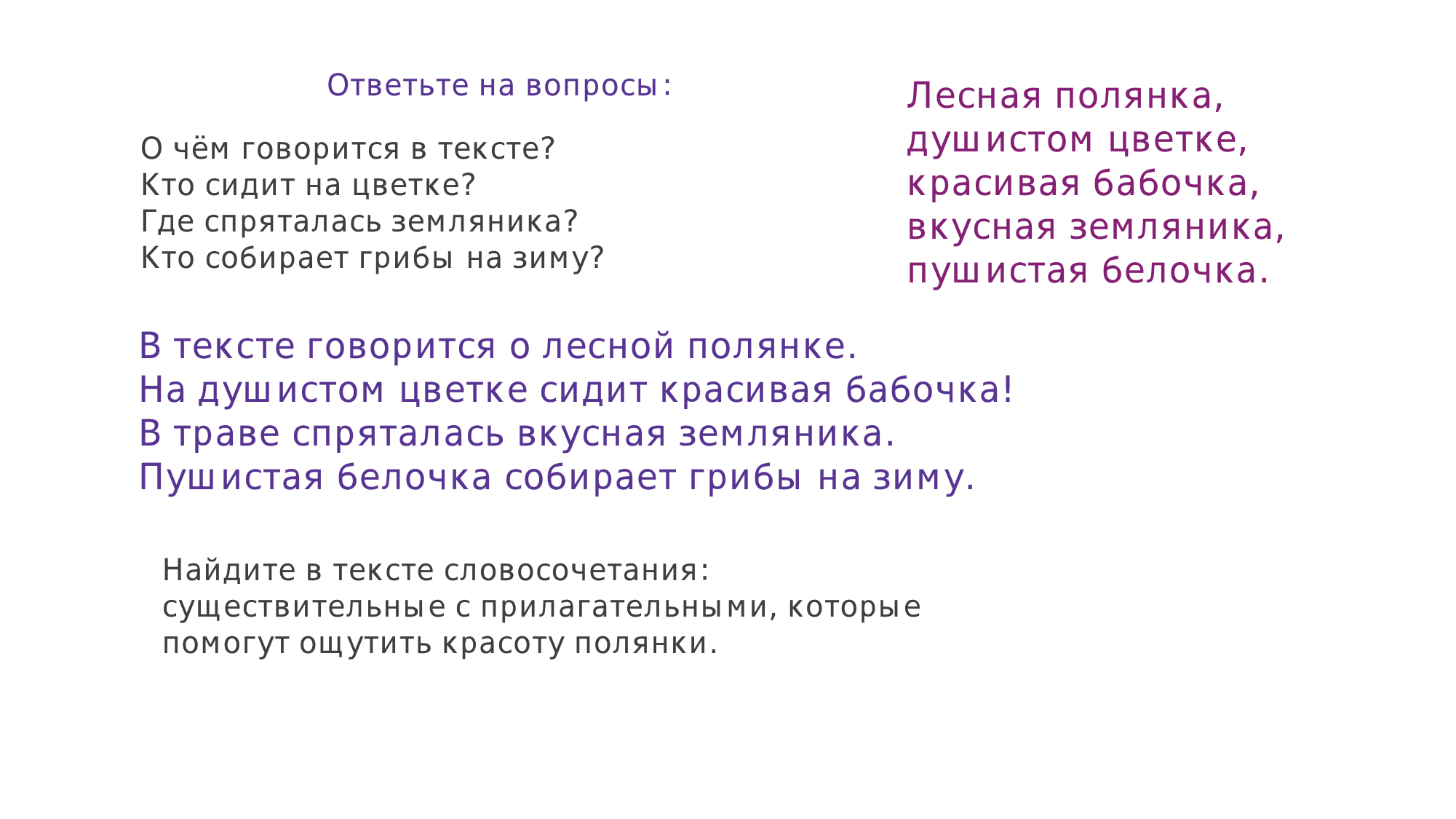

Ответьте на вопросы:
Лесная полянка,
душистом цветке,
красивая бабочка,
вкусная земляника,
пушистая белочка.
О чём говорится в тексте?
Кто сидит на цветке?
Где спряталась земляника?
Кто собирает грибы на зиму?
Текстовое описание
В тексте говорится о лесной полянке.
На душистом цветке сидит красивая бабочка!
В траве спряталась вкусная земляника.
Пушистая белочка собирает грибы на зиму.
1731
Найдите в тексте словосочетания: существительные с прилагательными, которые помогут ощутить красоту полянки.